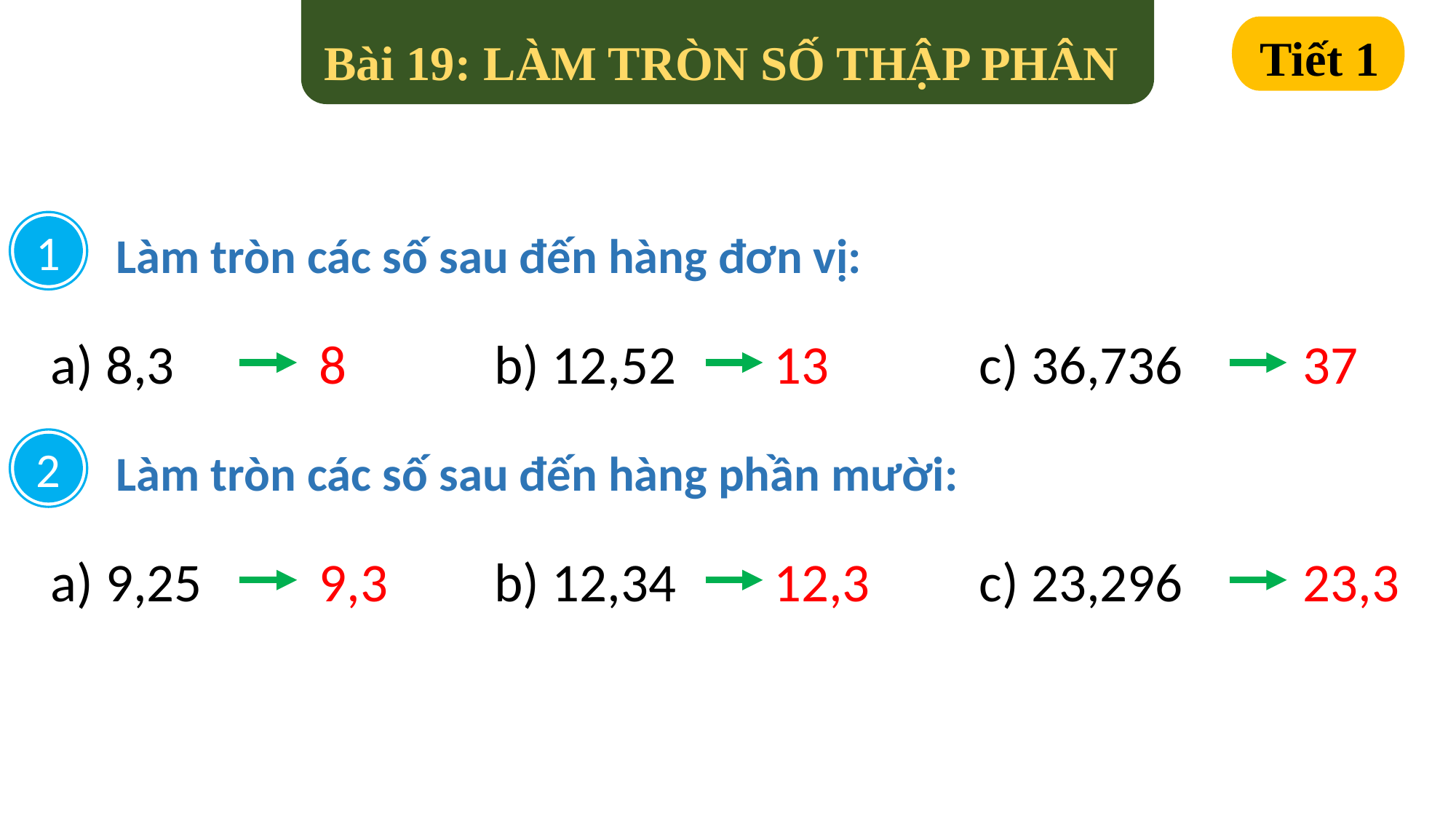

Bài 19: LÀM TRÒN SỐ THẬP PHÂN
Tiết 1

1
Làm tròn các số sau đến hàng đơn vị:
a) 8,3
8
b) 12,52
13
c) 36,736
37

2
Làm tròn các số sau đến hàng phần mười:
a) 9,25
9,3
b) 12,34
12,3
c) 23,296
23,3